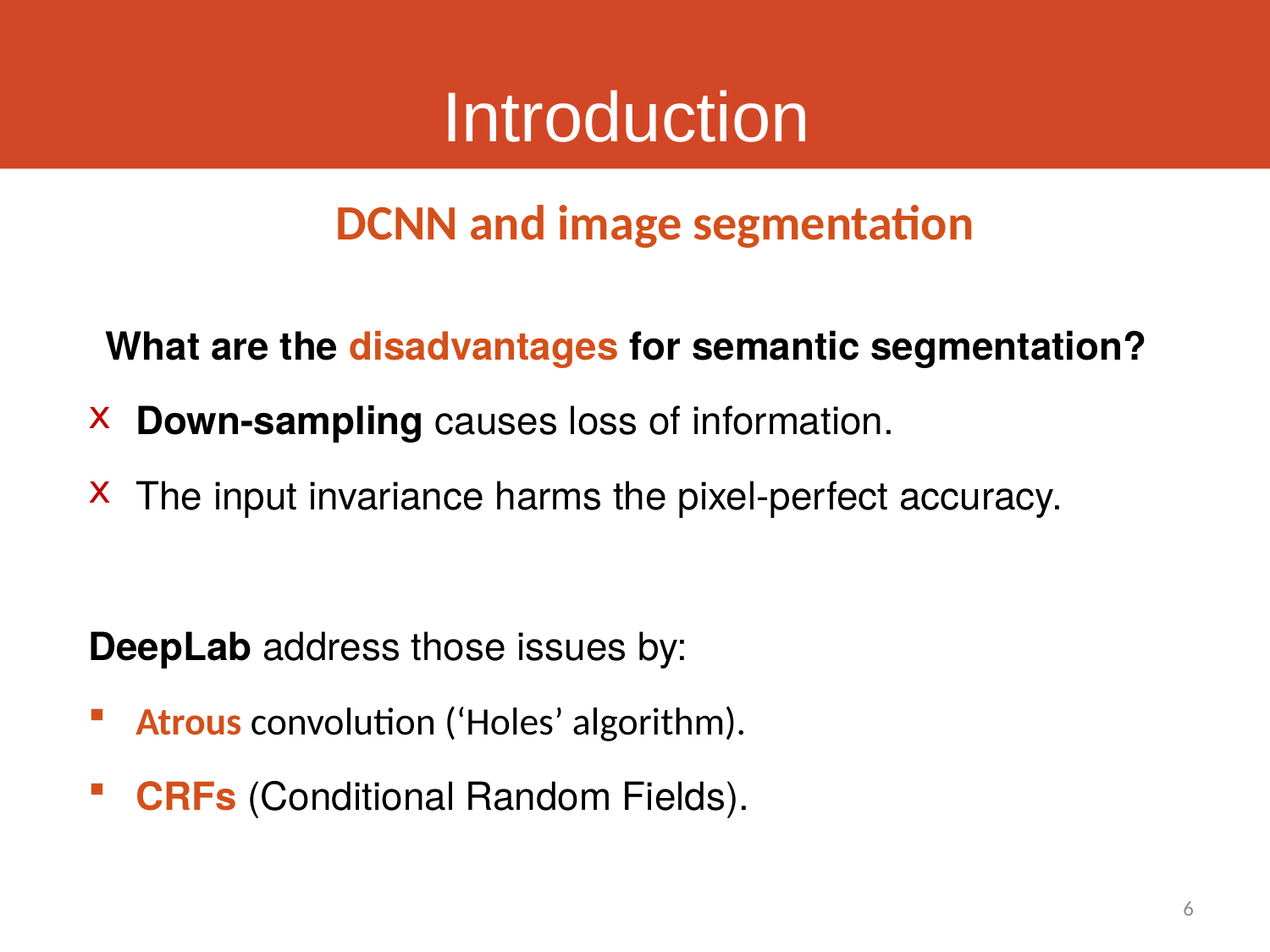

Introduction
DCNN and image segmentation
What are the disadvantages for semantic segmentation?
Down-sampling causes loss of information.
The input invariance harms the pixel-perfect accuracy.

DeepLab address those issues by:
Atrous convolution (‘Holes’ algorithm).
CRFs (Conditional Random Fields).

6